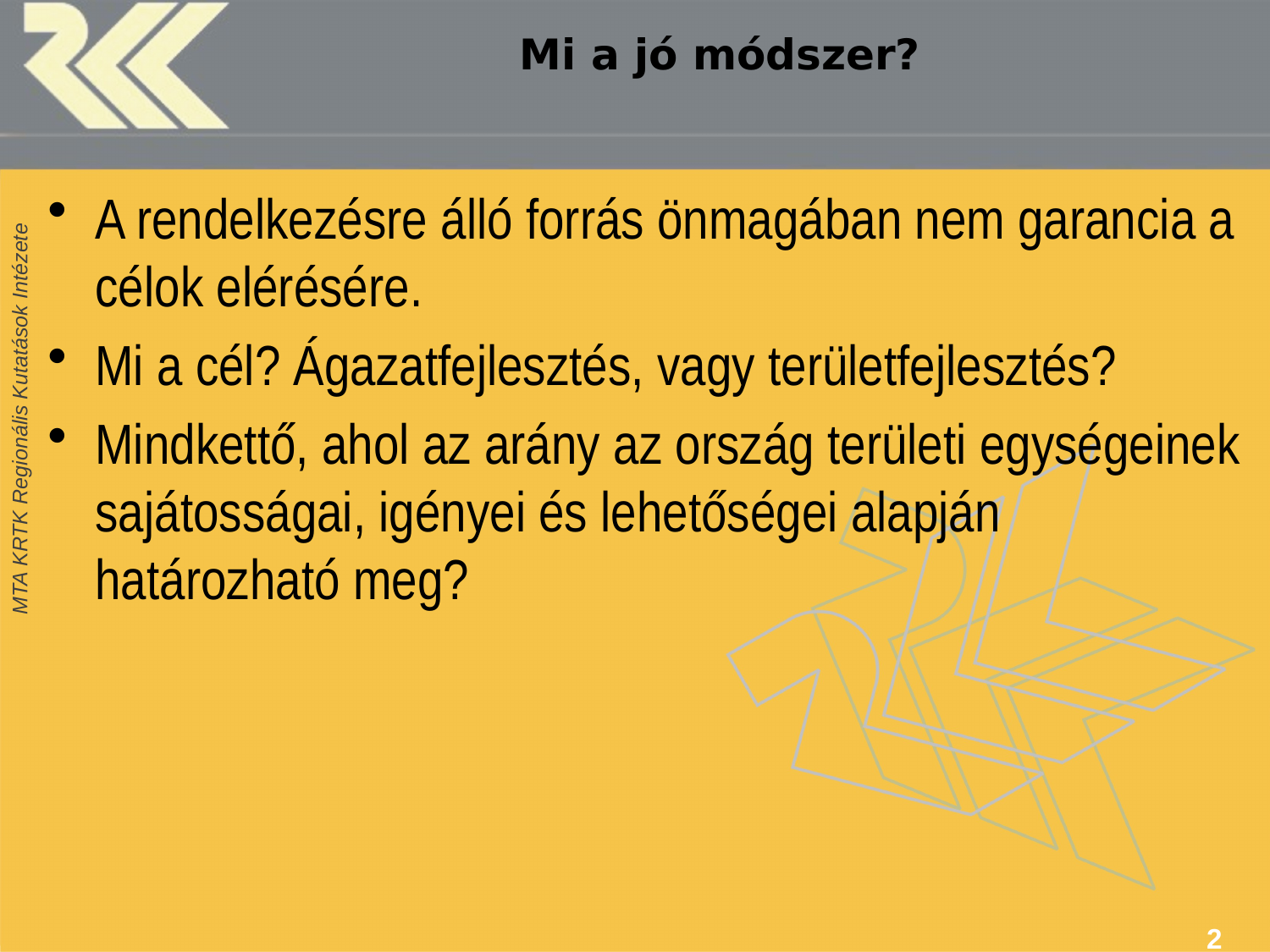

# Mi a jó módszer?
A rendelkezésre álló forrás önmagában nem garancia a célok elérésére.
Mi a cél? Ágazatfejlesztés, vagy területfejlesztés?
Mindkettő, ahol az arány az ország területi egységeinek sajátosságai, igényei és lehetőségei alapján határozható meg?

2